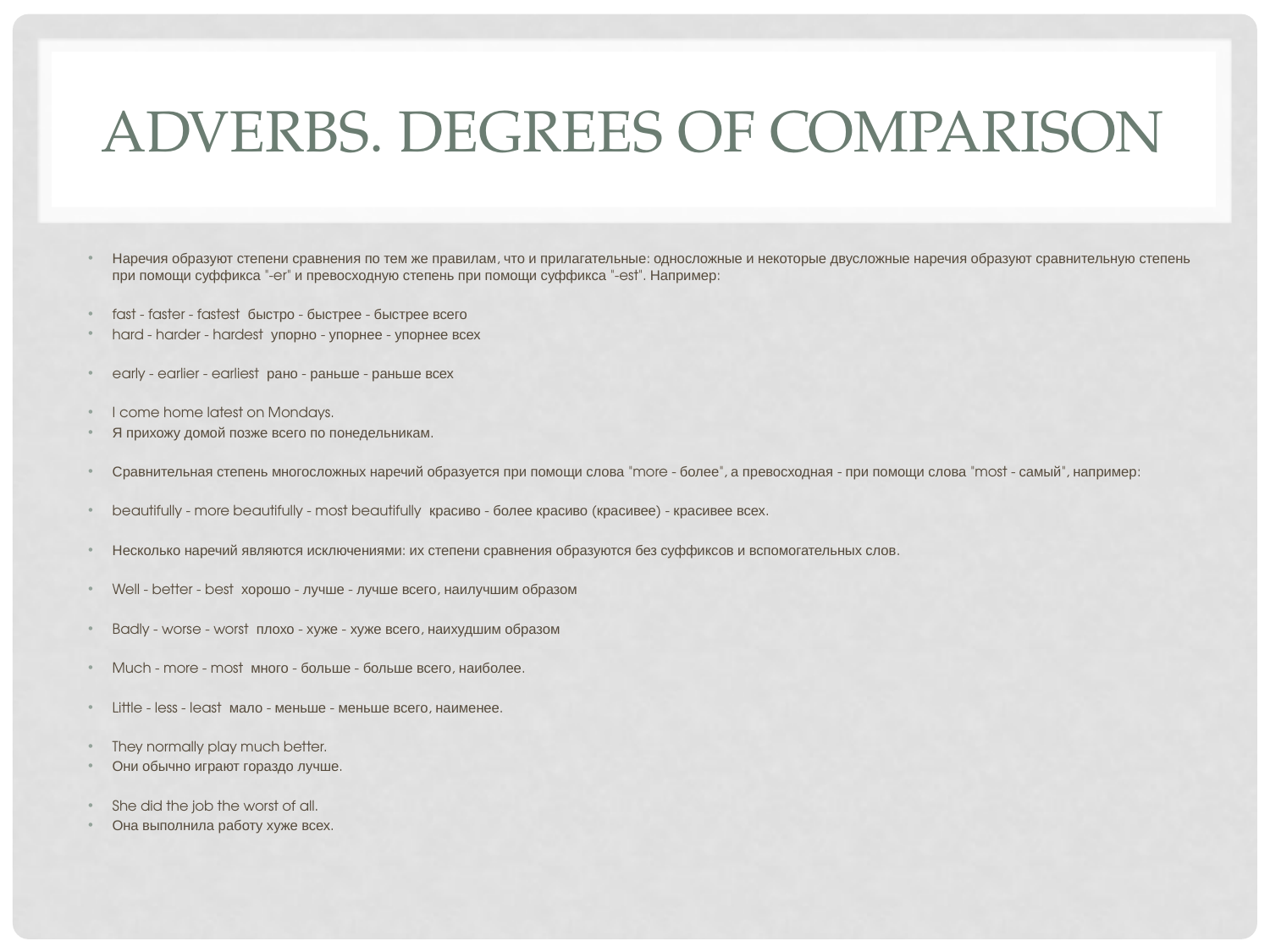

# ADVERBS. DEGREES OF COMPARISON
Наречия образуют степени сравнения по тем же правилам, что и прилагательные: односложные и некоторые двусложные наречия образуют сравнительную степень при помощи суффикса "-er" и превосходную степень при помощи суффикса "-est". Например:

fast - faster - fastest  быстро - быстрее - быстрее всего
hard - harder - hardest  упорно - упорнее - упорнее всех

early - earlier - earliest  рано - раньше - раньше всех

I come home latest on Mondays.
Я прихожу домой позже всего по понедельникам.

Сравнительная степень многосложных наречий образуется при помощи слова "more - более", а превосходная - при помощи слова "most - самый", например:

beautifully - more beautifully - most beautifully  красиво - более красиво (красивее) - красивее всех.

Несколько наречий являются исключениями: их степени сравнения образуются без суффиксов и вспомогательных слов.

Well - better - best  хорошо - лучше - лучше всего, наилучшим образом

Badly - worse - worst  плохо - хуже - хуже всего, наихудшим образом

Much - more - most  много - больше - больше всего, наиболее.

Little - less - least  мало - меньше - меньше всего, наименее.

They normally play much better.
Они обычно играют гораздо лучше.

She did the job the worst of all.
Она выполнила работу хуже всех.